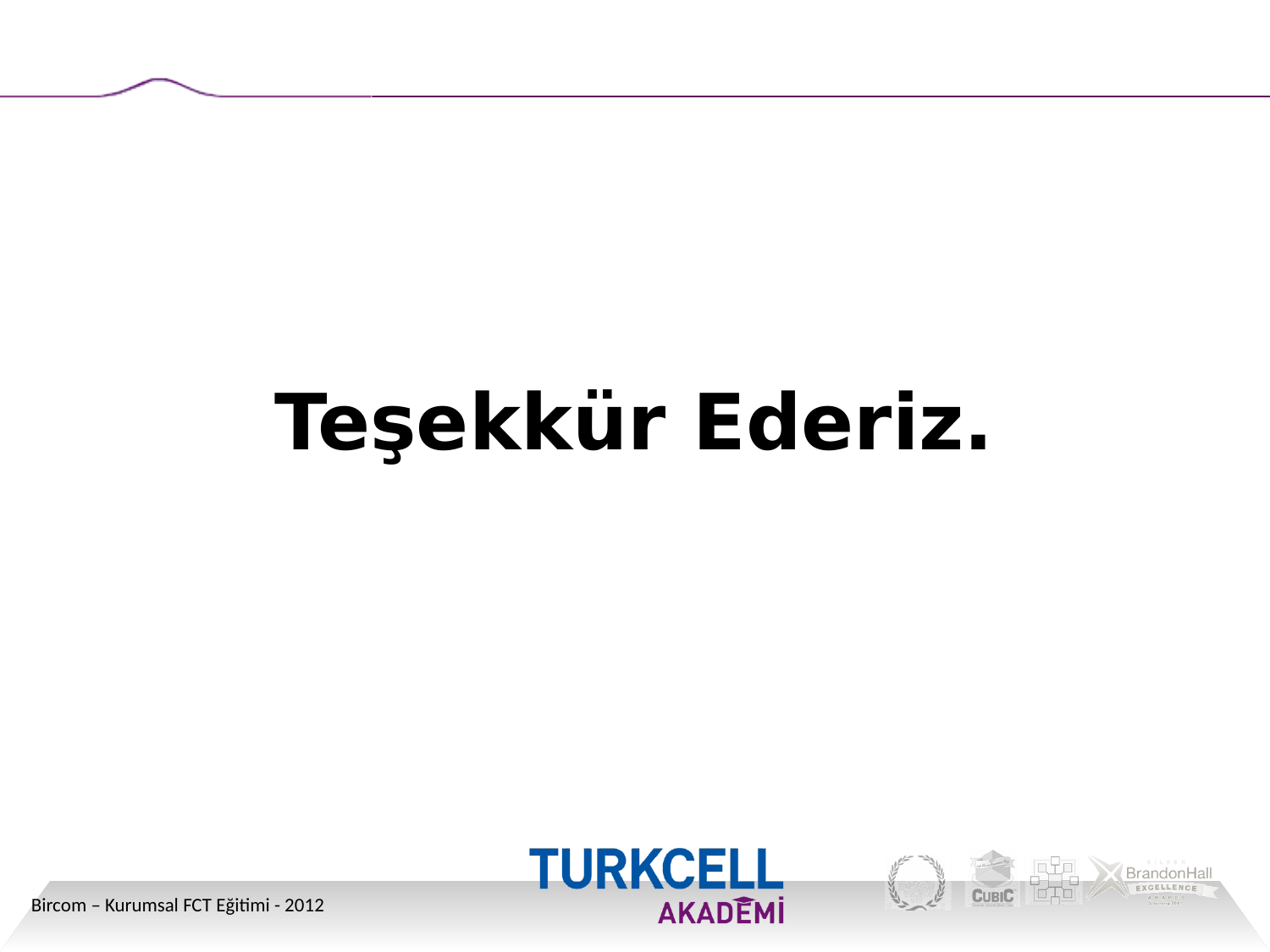

Teşekkür Ederiz.

Bircom – Kurumsal FCT Eğitimi - 2012